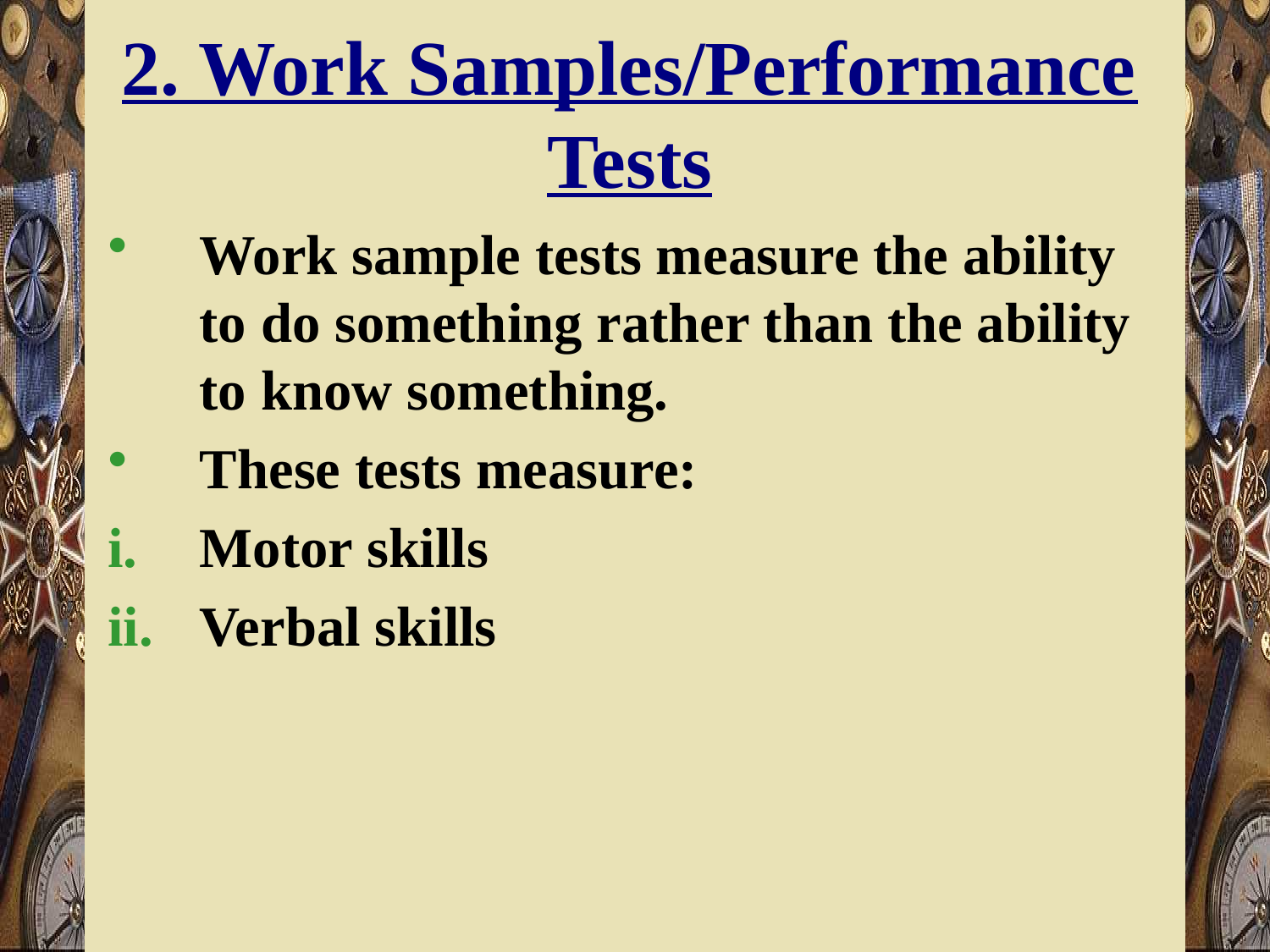

# 2. Work Samples/Performance Tests
Work sample tests measure the ability to do something rather than the ability to know something.
These tests measure:
Motor skills
Verbal skills